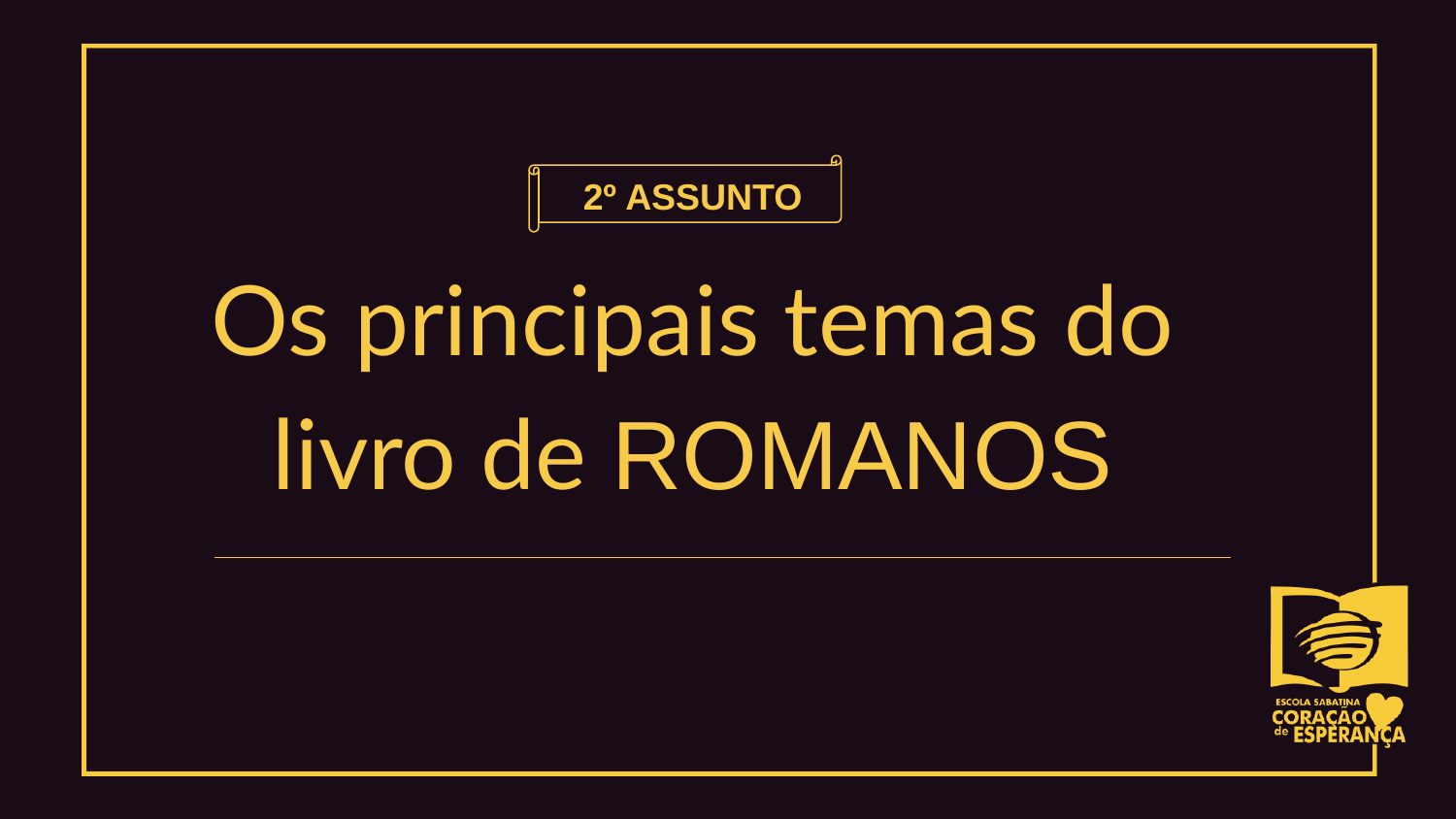

2º ASSUNTO

Os principais temas do livro de ROMANOS